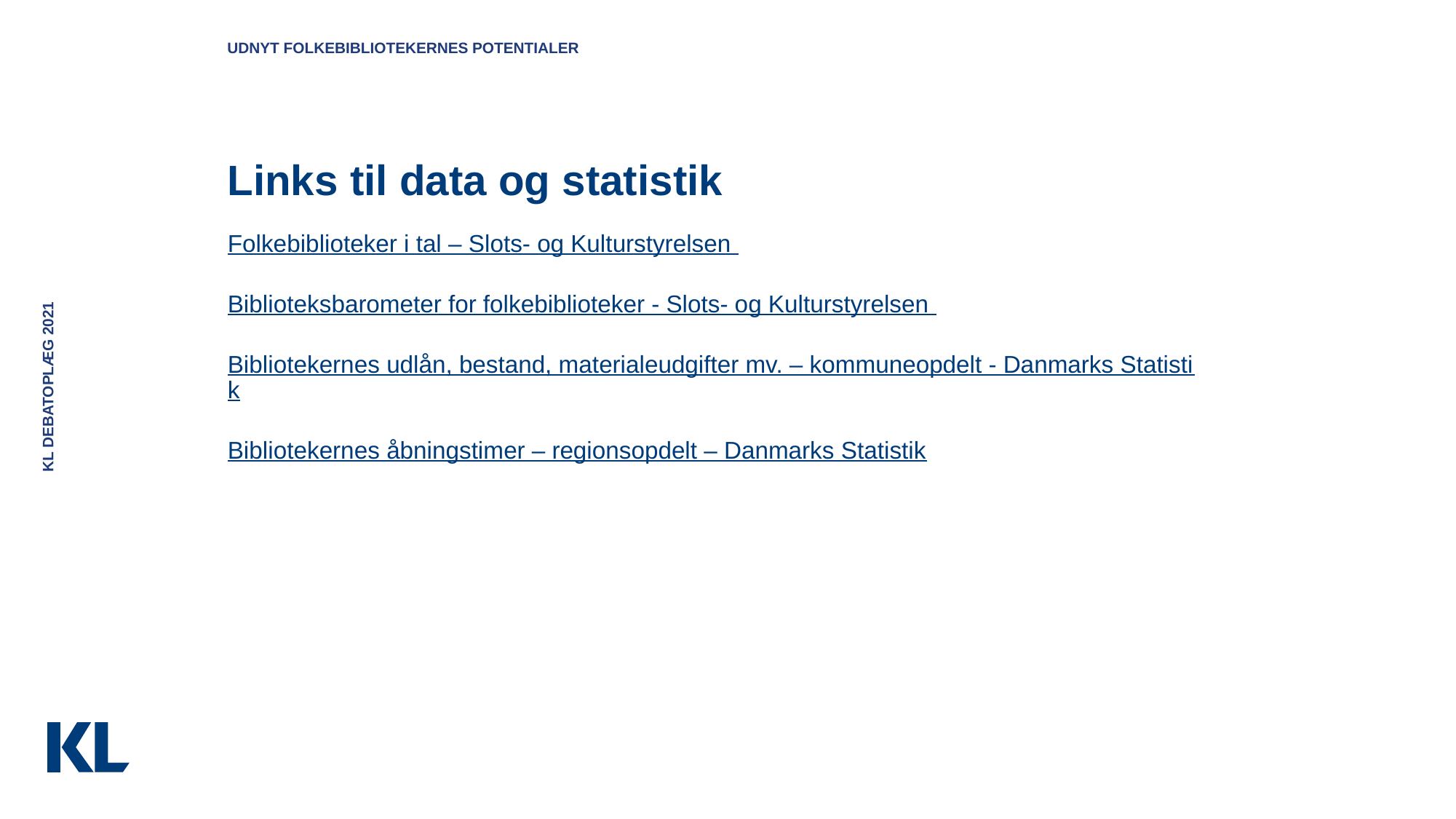

Udnyt folkebibliotekernes potentialer
# Links til data og statistik
Folkebiblioteker i tal – Slots- og Kulturstyrelsen

Biblioteksbarometer for folkebiblioteker - Slots- og Kulturstyrelsen

Bibliotekernes udlån, bestand, materialeudgifter mv. – kommuneopdelt - Danmarks Statistik
Bibliotekernes åbningstimer – regionsopdelt – Danmarks Statistik

KL debatoplæg 2021